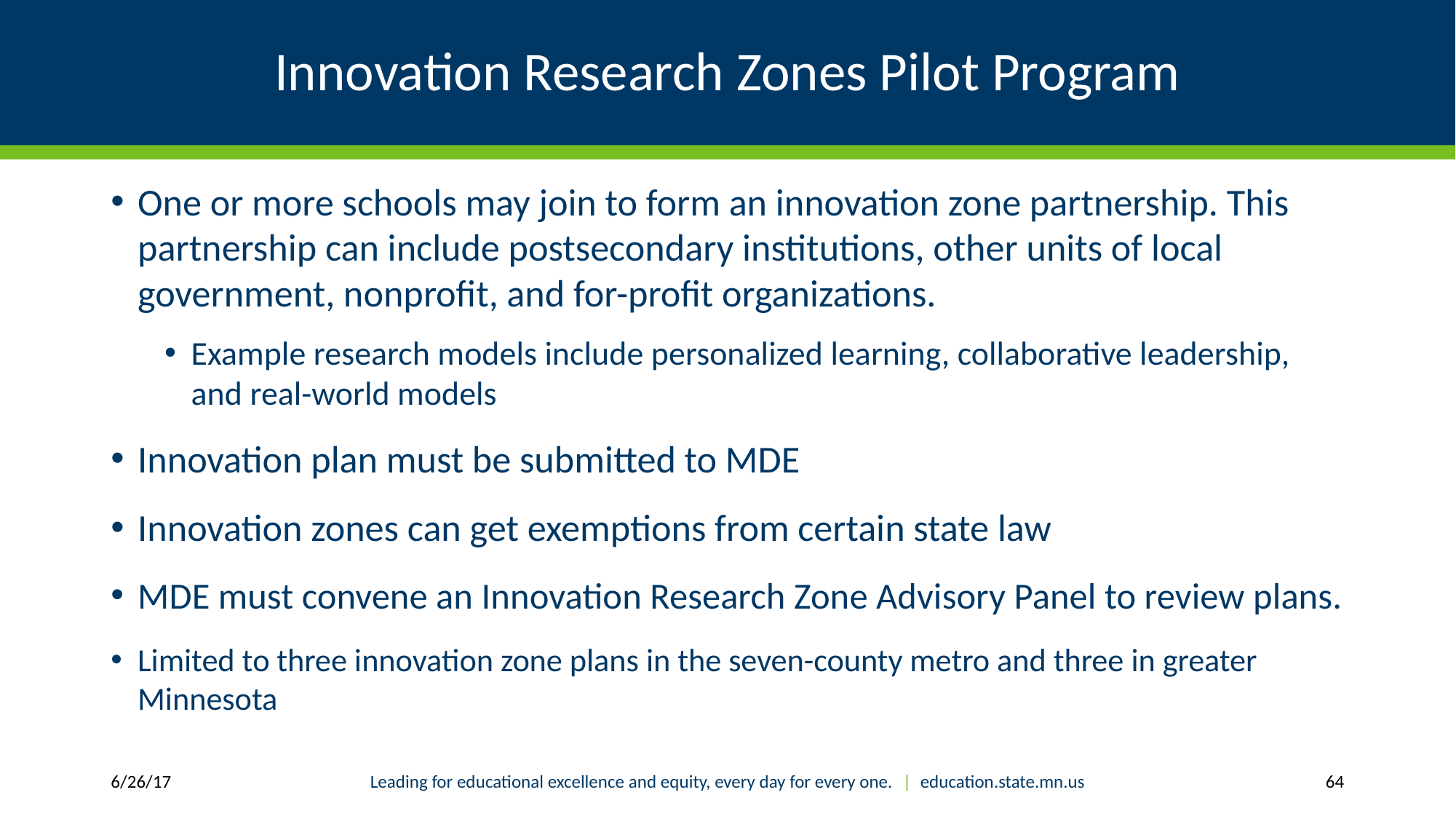

# Innovation Research Zones Pilot Program
One or more schools may join to form an innovation zone partnership. This partnership can include postsecondary institutions, other units of local government, nonprofit, and for-profit organizations.
Example research models include personalized learning, collaborative leadership, and real-world models
Innovation plan must be submitted to MDE
Innovation zones can get exemptions from certain state law
MDE must convene an Innovation Research Zone Advisory Panel to review plans.
Limited to three innovation zone plans in the seven-county metro and three in greater Minnesota

6/26/17
Leading for educational excellence and equity, every day for every one. | education.state.mn.us
64